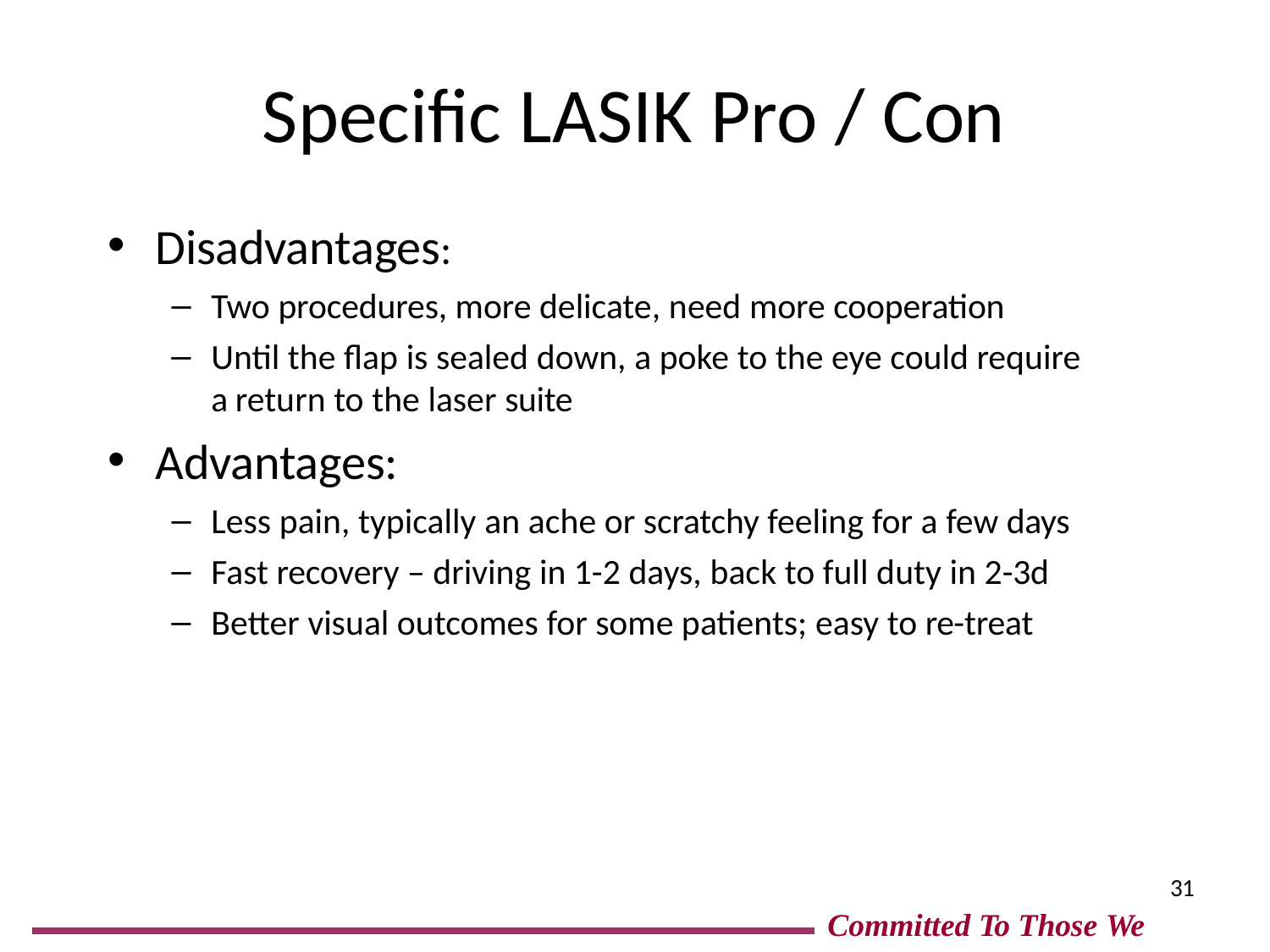

# Specific LASIK Pro / Con
Disadvantages:
Two procedures, more delicate, need more cooperation
Until the flap is sealed down, a poke to the eye could require a return to the laser suite
Advantages:
Less pain, typically an ache or scratchy feeling for a few days
Fast recovery – driving in 1-2 days, back to full duty in 2-3d
Better visual outcomes for some patients; easy to re-treat
31
Committed To Those We Serve